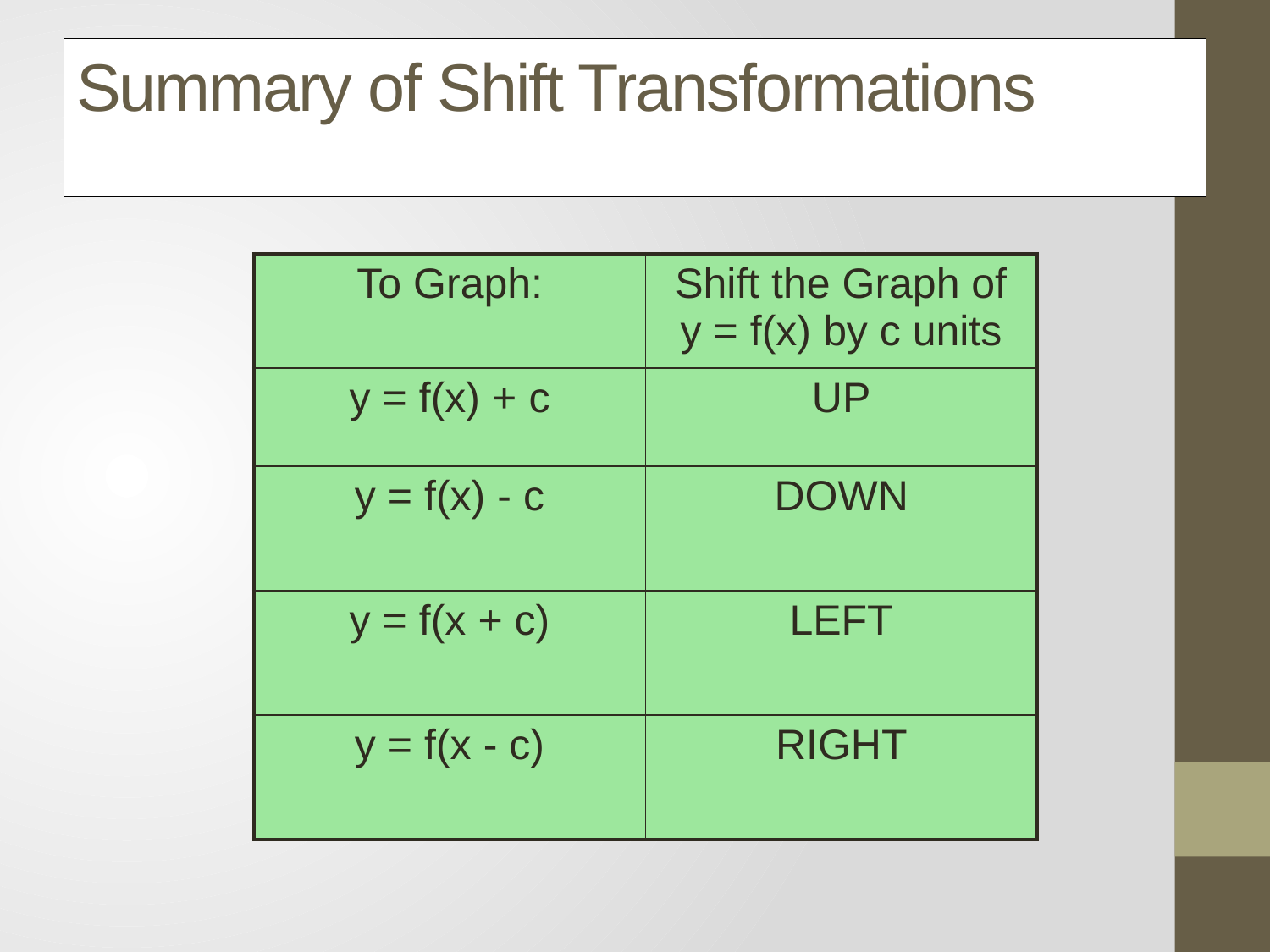

# Summary of Shift Transformations
| To Graph: | Shift the Graph of y = f(x) by c units |
| --- | --- |
| y = f(x) + c | UP |
| y = f(x) - c | DOWN |
| y = f(x + c) | LEFT |
| y = f(x - c) | RIGHT |